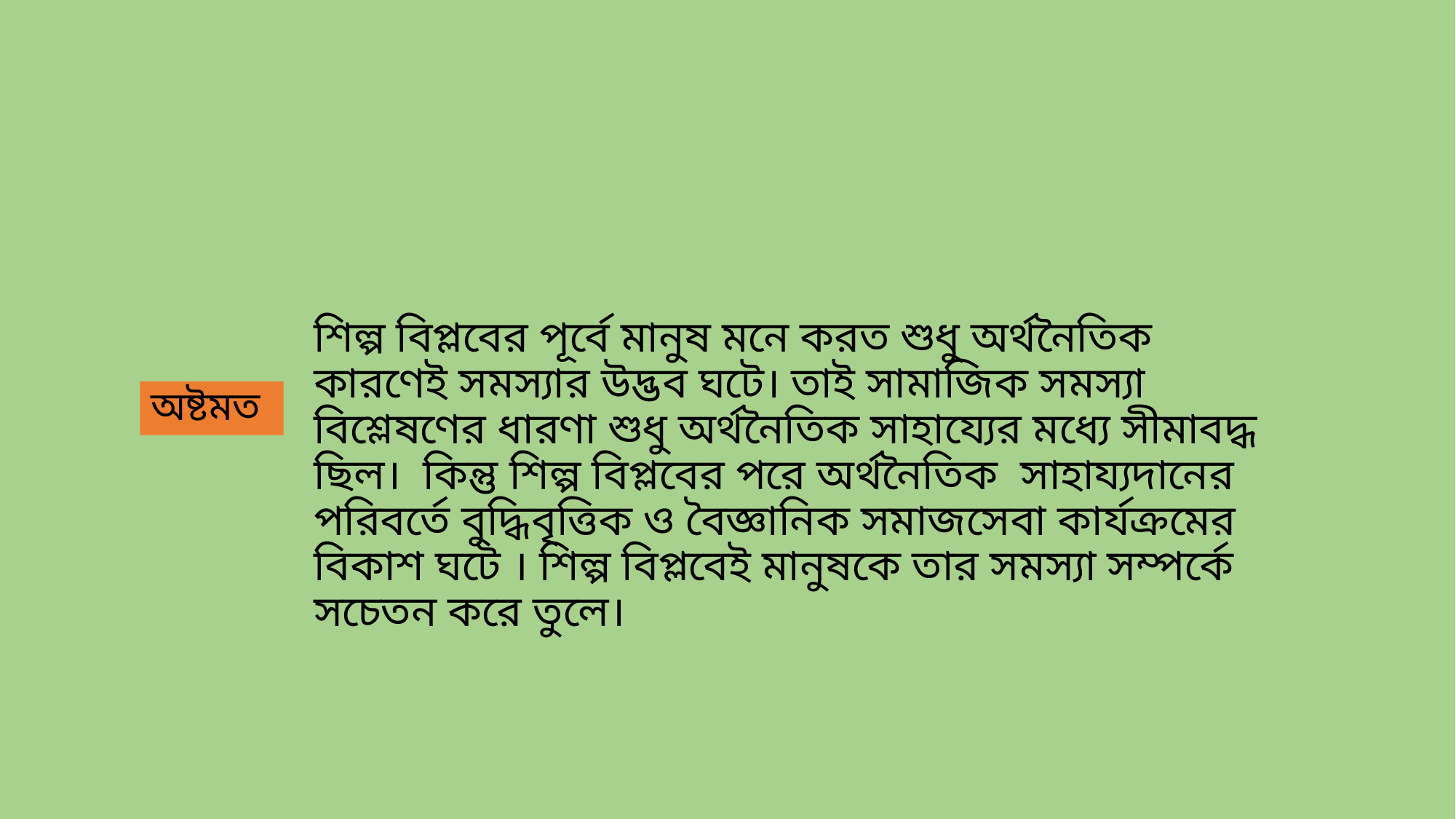

#
শিল্প বিপ্লবের পূর্বে মানুষ মনে করত শুধু অর্থনৈতিক কারণেই সমস্যার উদ্ভব ঘটে। তাই সামাজিক সমস্যা বিশ্লেষণের ধারণা শুধু অর্থনৈতিক সাহায্যের মধ্যে সীমাবদ্ধ ছিল।  কিন্তু শিল্প বিপ্লবের পরে অর্থনৈতিক  সাহায্যদানের পরিবর্তে বুদ্ধিবৃত্তিক ও বৈজ্ঞানিক সমাজসেবা কার্যক্রমের বিকাশ ঘটে । শিল্প বিপ্লবেই মানুষকে তার সমস্যা সম্পর্কে সচেতন করে তুলে।
অষ্টমত